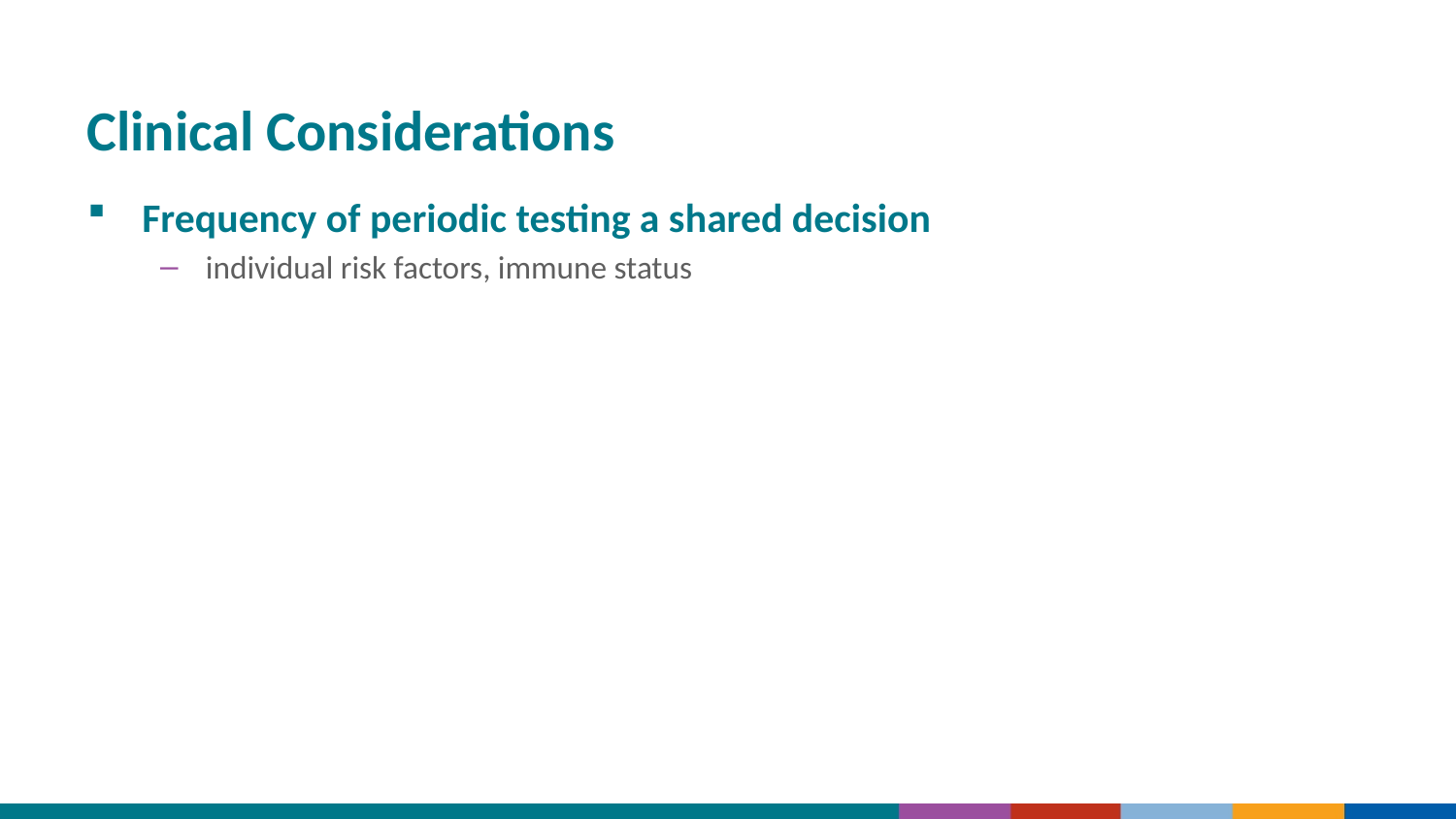

# Clinical Considerations
Frequency of periodic testing a shared decision
individual risk factors, immune status